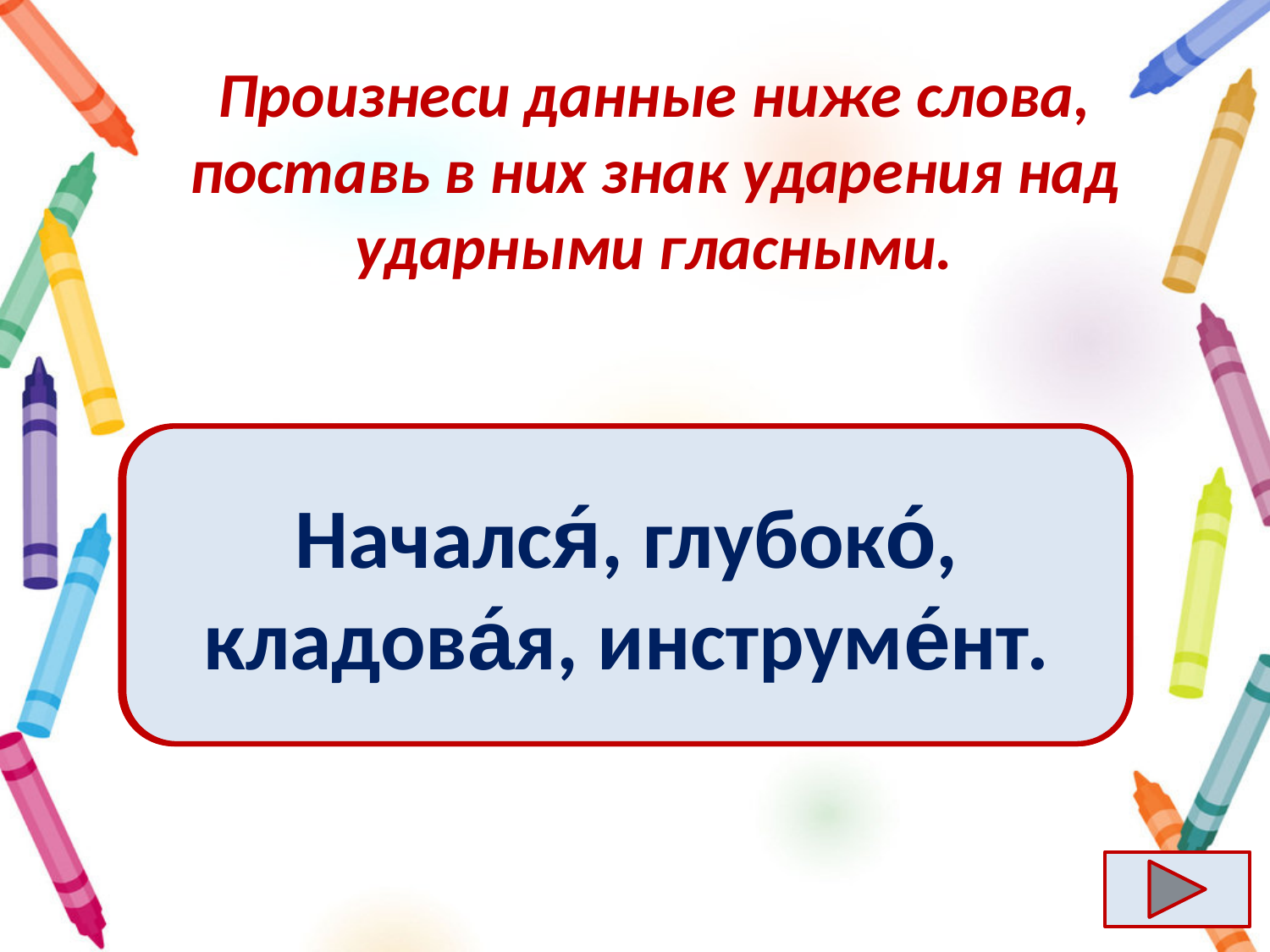

# Произнеси данные ниже слова, поставь в них знак ударения над ударными гласными.
Начался, глубоко, кладовая, инструмент.

Начался́, глубоко́, кладова́я, инструме́нт.